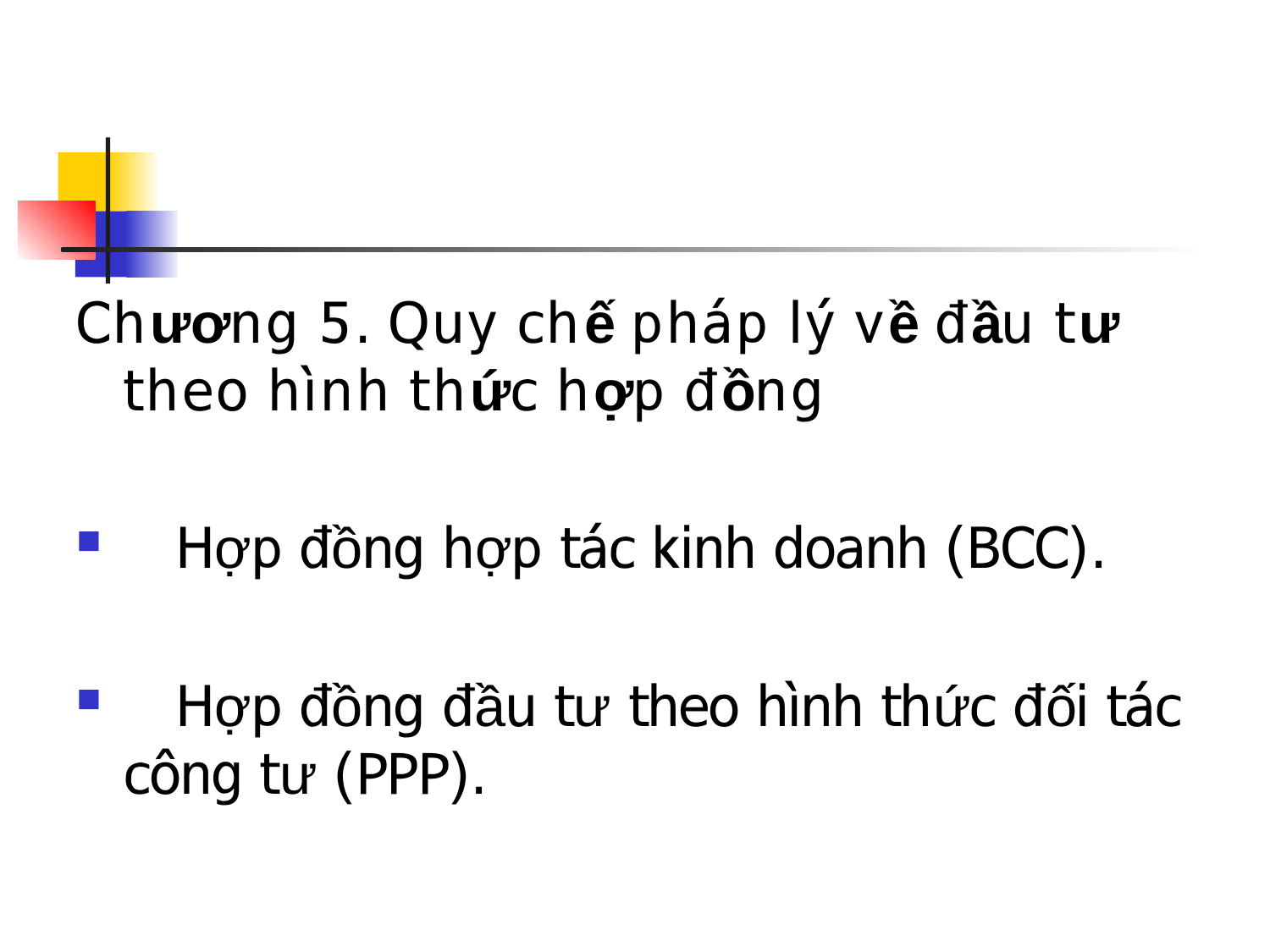

#
Chương 5. Quy chế pháp lý về đầu tư theo hình thức hợp đồng

   Hợp đồng hợp tác kinh doanh (BCC).

   Hợp đồng đầu tư theo hình thức đối tác công tư (PPP).